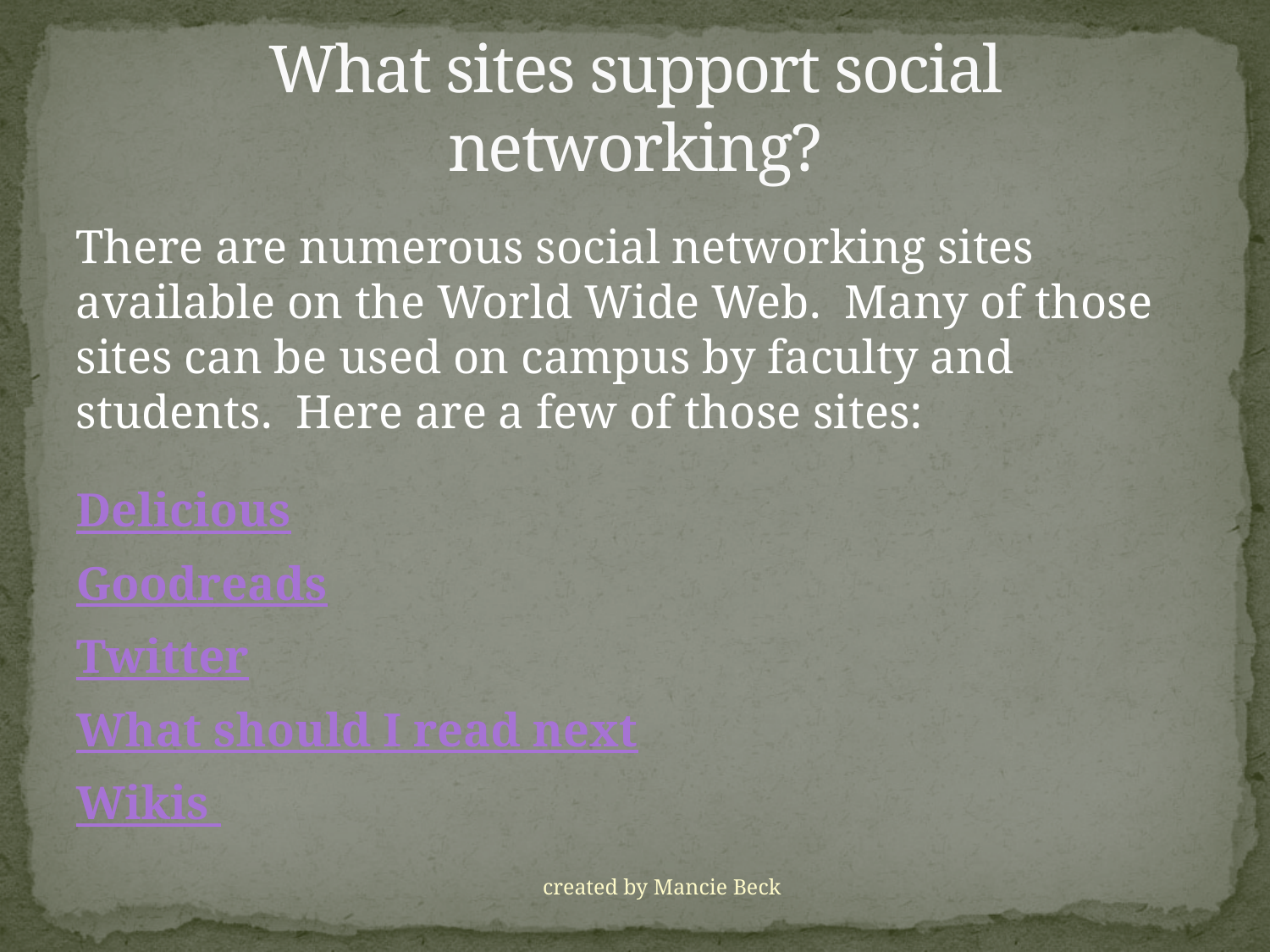

# What sites support social networking?
There are numerous social networking sites available on the World Wide Web.  Many of those sites can be used on campus by faculty and students.  Here are a few of those sites:

Delicious
Goodreads
Twitter
What should I read next
Wikis
created by Mancie Beck